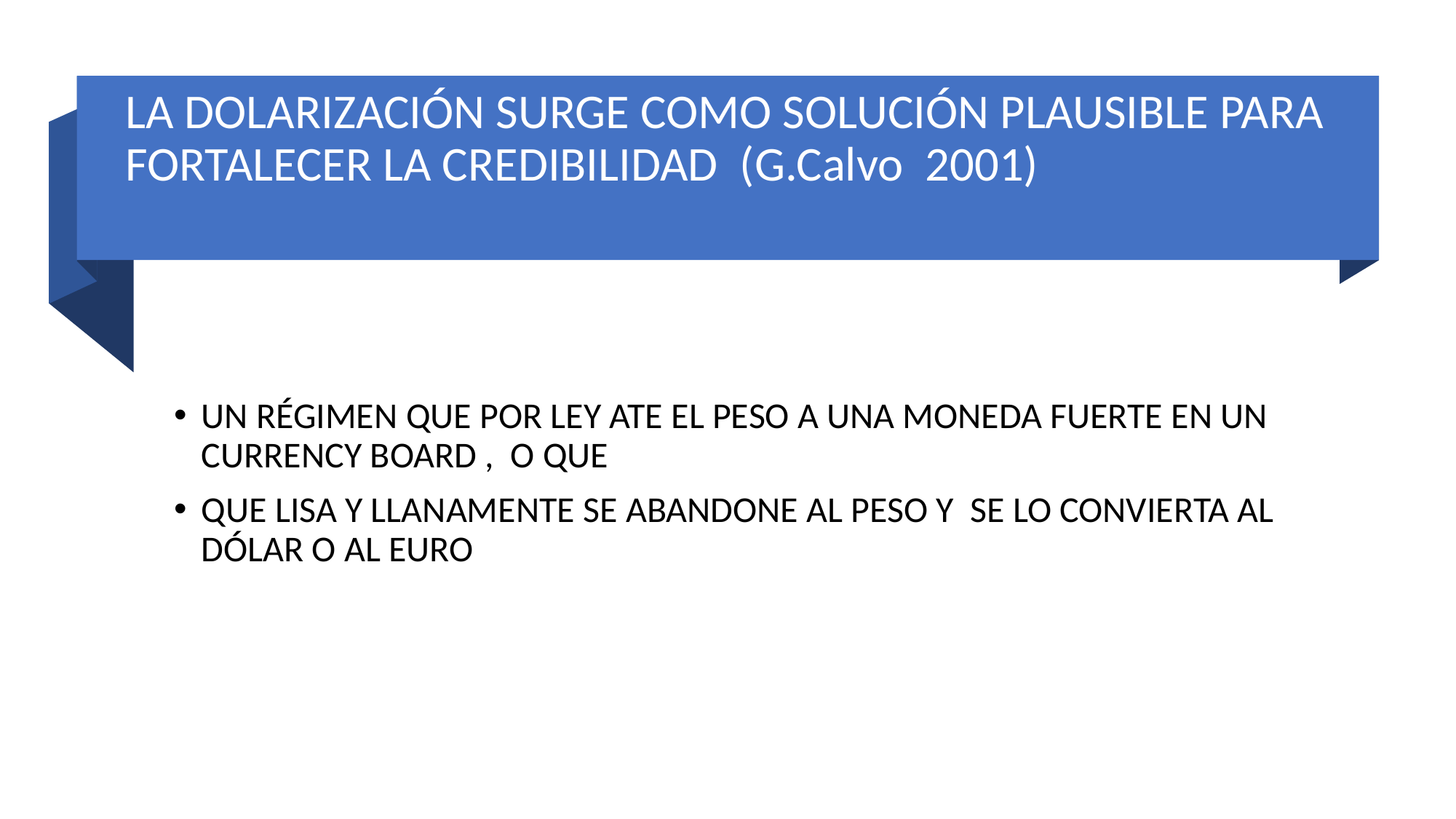

# LA DOLARIZACIÓN SURGE COMO SOLUCIÓN PLAUSIBLE PARA FORTALECER LA CREDIBILIDAD  (G.Calvo  2001)

UN RÉGIMEN QUE POR LEY ATE EL PESO A UNA MONEDA FUERTE EN UN  CURRENCY BOARD ,  O QUE
QUE LISA Y LLANAMENTE SE ABANDONE AL PESO Y  SE LO CONVIERTA AL DÓLAR O AL EURO